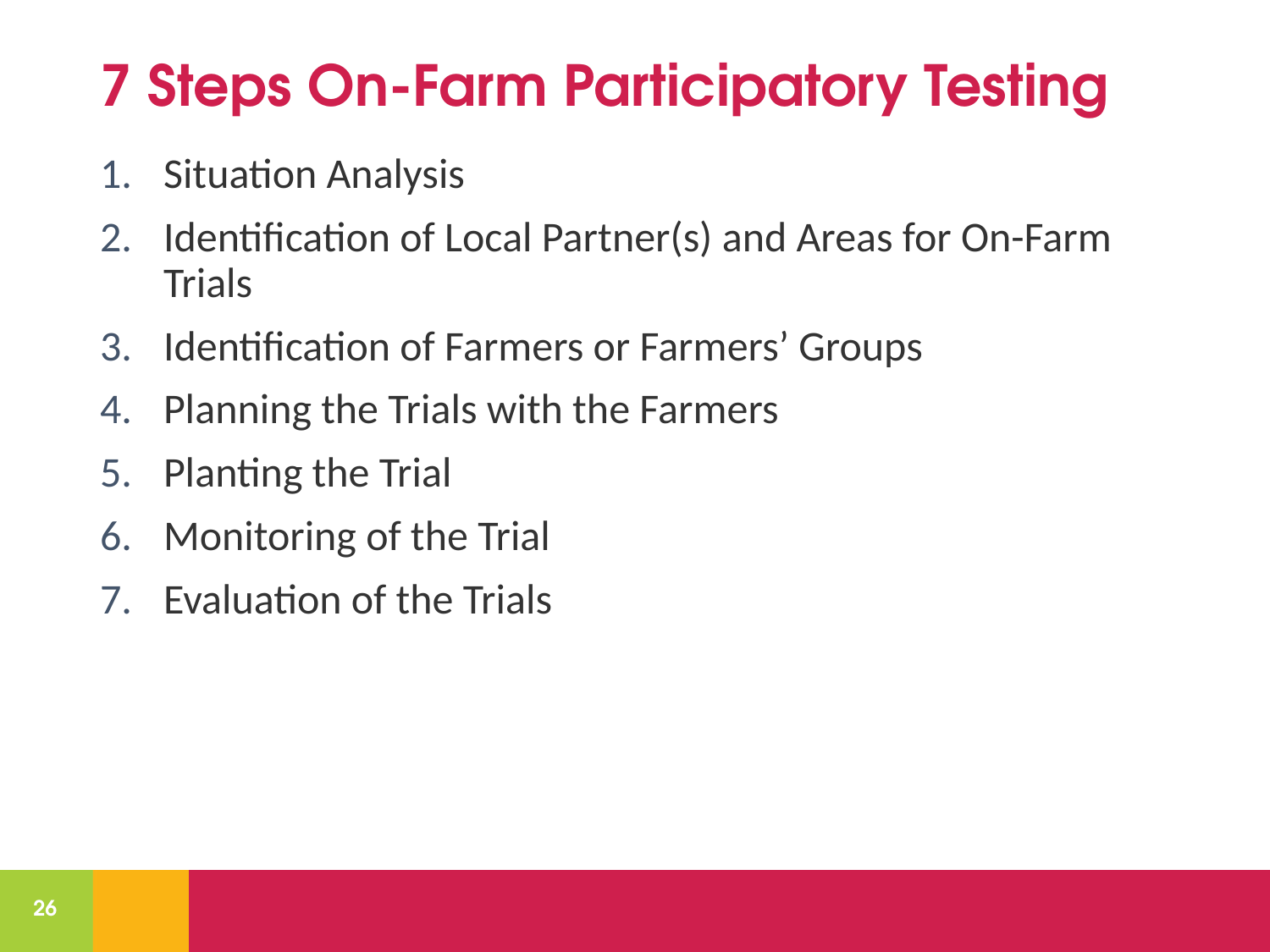

# 7 Steps On-Farm Participatory Testing
Situation Analysis
Identification of Local Partner(s) and Areas for On-Farm Trials
Identification of Farmers or Farmers’ Groups
Planning the Trials with the Farmers
Planting the Trial
Monitoring of the Trial
Evaluation of the Trials
26